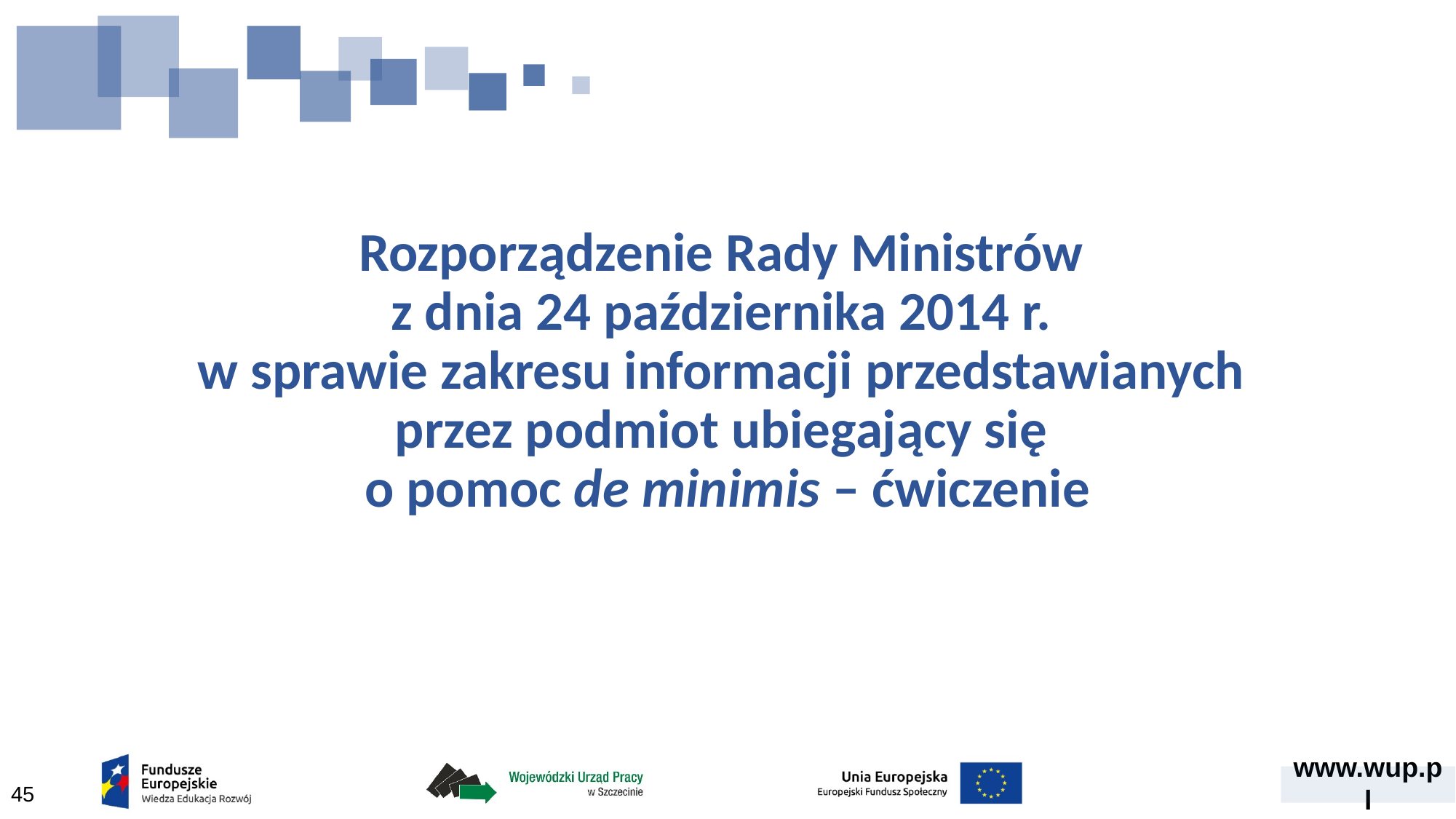

# Rozporządzenie Rady Ministrów z dnia 24 października 2014 r. w sprawie zakresu informacji przedstawianych przez podmiot ubiegający się o pomoc de minimis – ćwiczenie
45